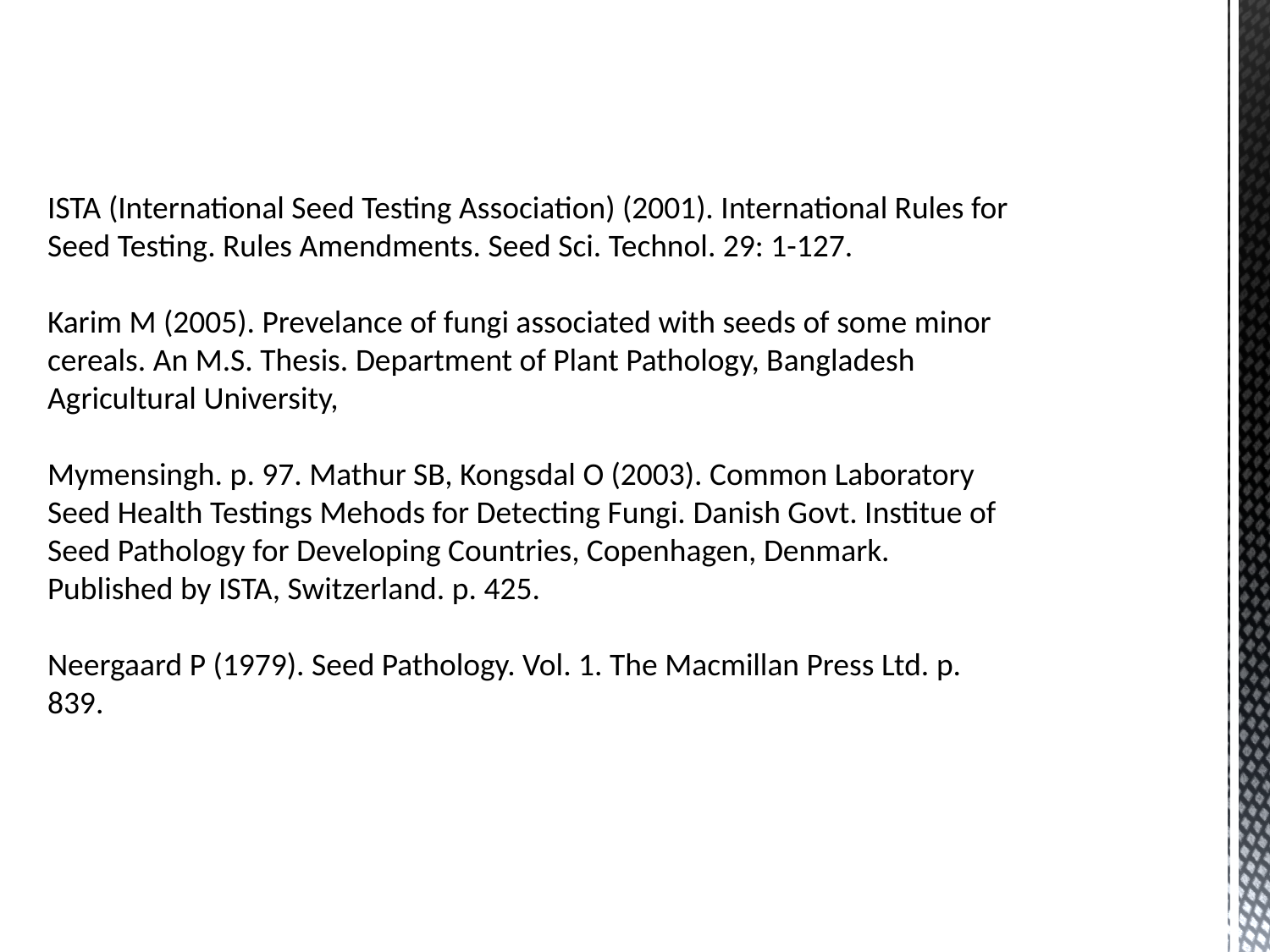

#
ISTA (International Seed Testing Association) (2001). International Rules for Seed Testing. Rules Amendments. Seed Sci. Technol. 29: 1-127.

Karim M (2005). Prevelance of fungi associated with seeds of some minor cereals. An M.S. Thesis. Department of Plant Pathology, Bangladesh Agricultural University,

Mymensingh. p. 97. Mathur SB, Kongsdal O (2003). Common Laboratory Seed Health Testings Mehods for Detecting Fungi. Danish Govt. Institue of Seed Pathology for Developing Countries, Copenhagen, Denmark. Published by ISTA, Switzerland. p. 425.

Neergaard P (1979). Seed Pathology. Vol. 1. The Macmillan Press Ltd. p. 839.